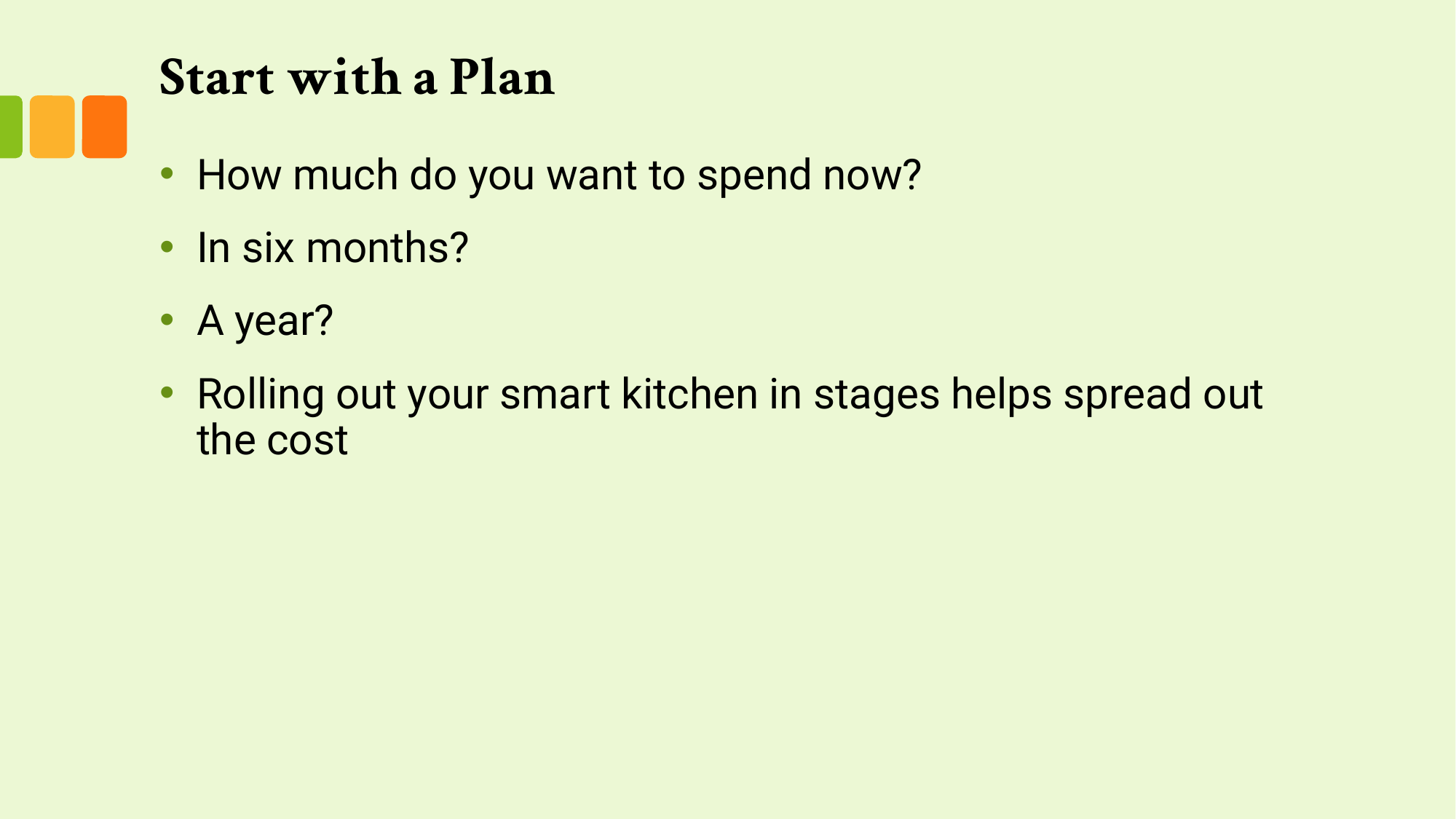

# Start with a Plan
How much do you want to spend now?
In six months?
A year?
Rolling out your smart kitchen in stages helps spread out the cost